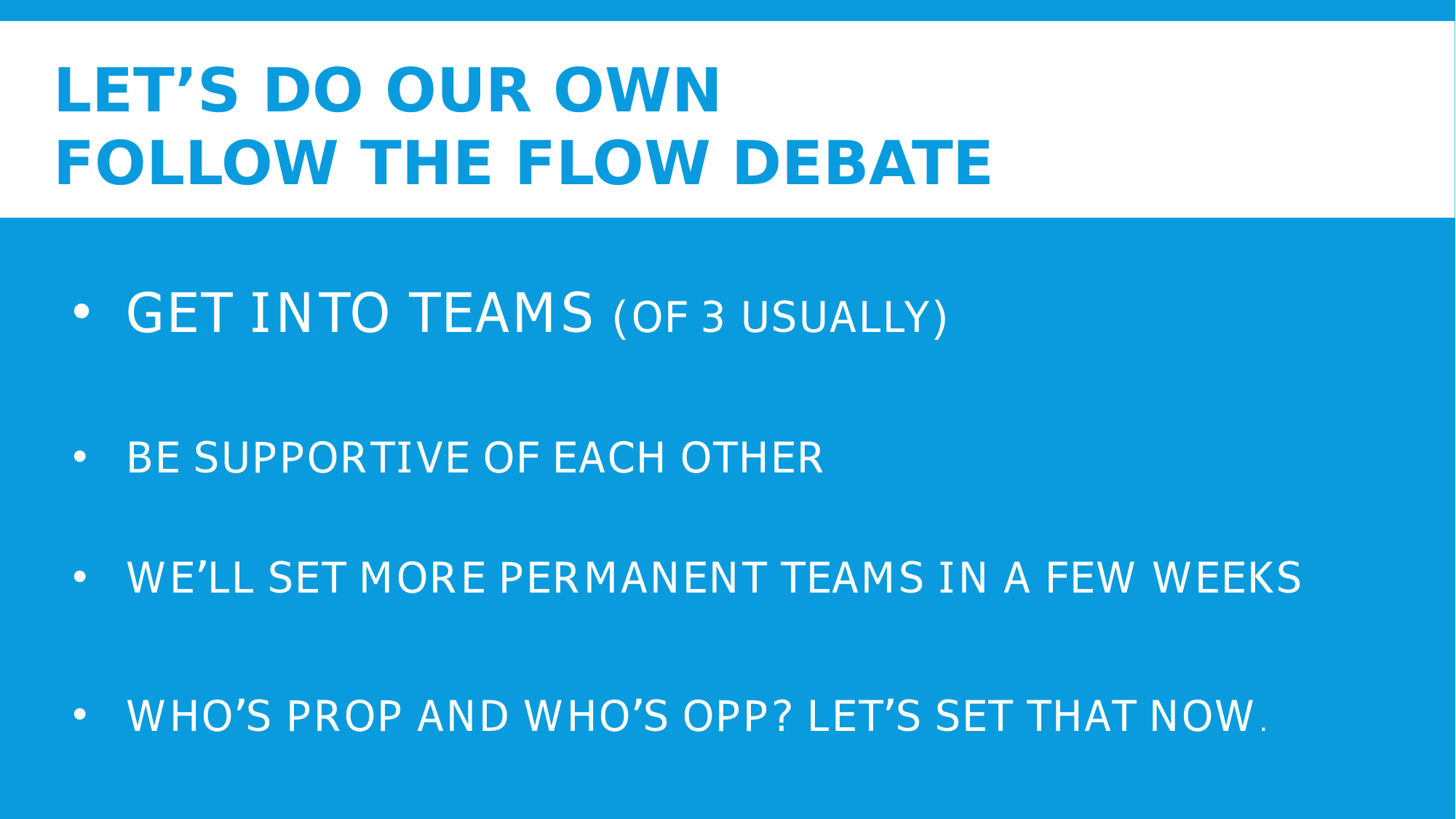

# LET’S DO OUR OWN FOLLOW THE FLOW DEBATE
GET INTO TEAMS (OF 3 USUALLY)

BE SUPPORTIVE OF EACH OTHER

WE’LL SET MORE PERMANENT TEAMS IN A FEW WEEKS

WHO’S PROP AND WHO’S OPP? LET’S SET THAT NOW.